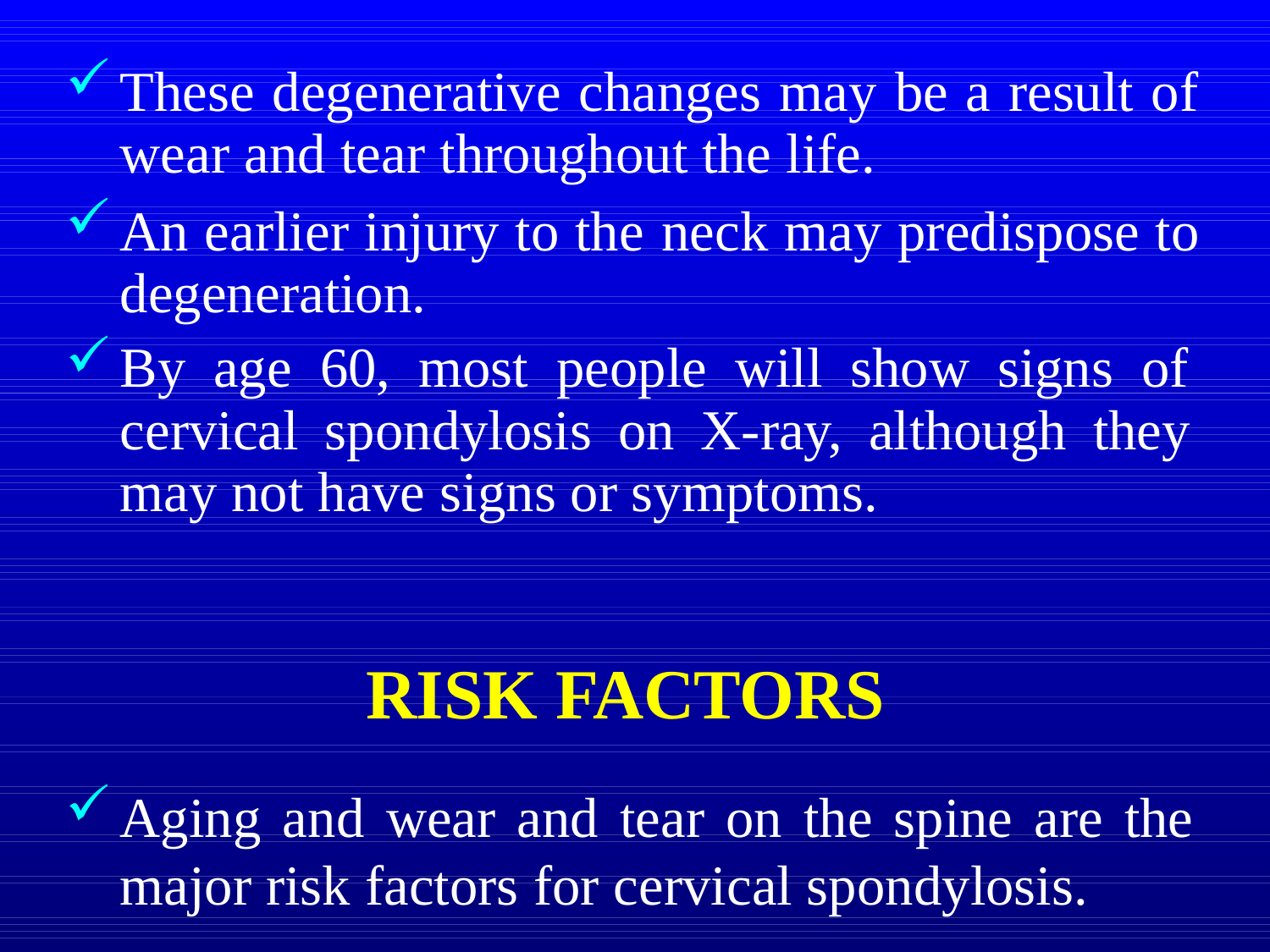

These degenerative changes may be a result of  wear and tear throughout the life.
An earlier injury to the neck may predispose to  degeneration.
By age 60, most people will show signs of  cervical spondylosis on X-ray, although they  may not have signs or symptoms.

RISK FACTORS
Aging and wear and tear on the spine are the  major risk factors for cervical spondylosis.